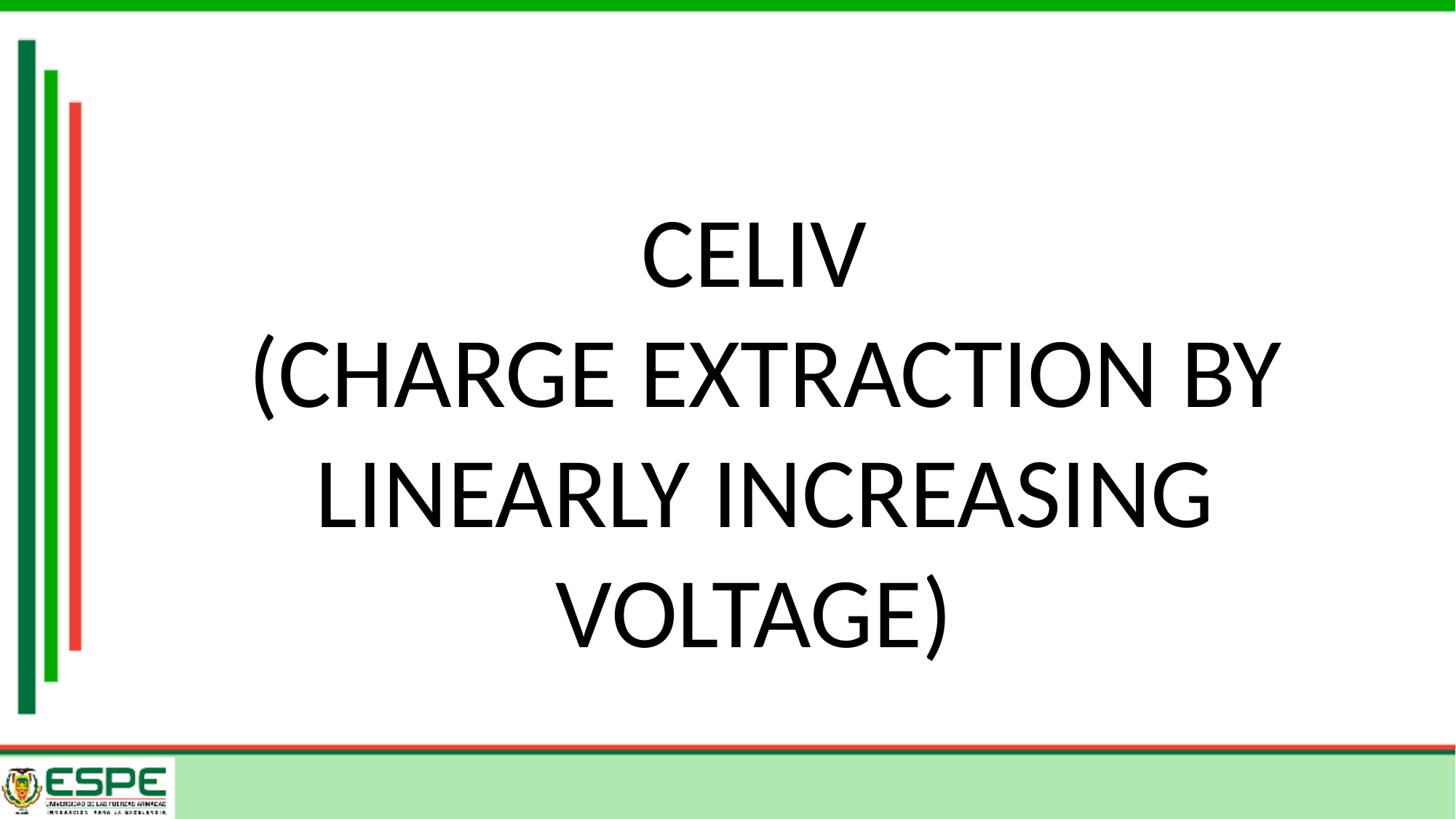

CELIV
(CHARGE EXTRACTION BY LINEARLY INCREASING VOLTAGE)